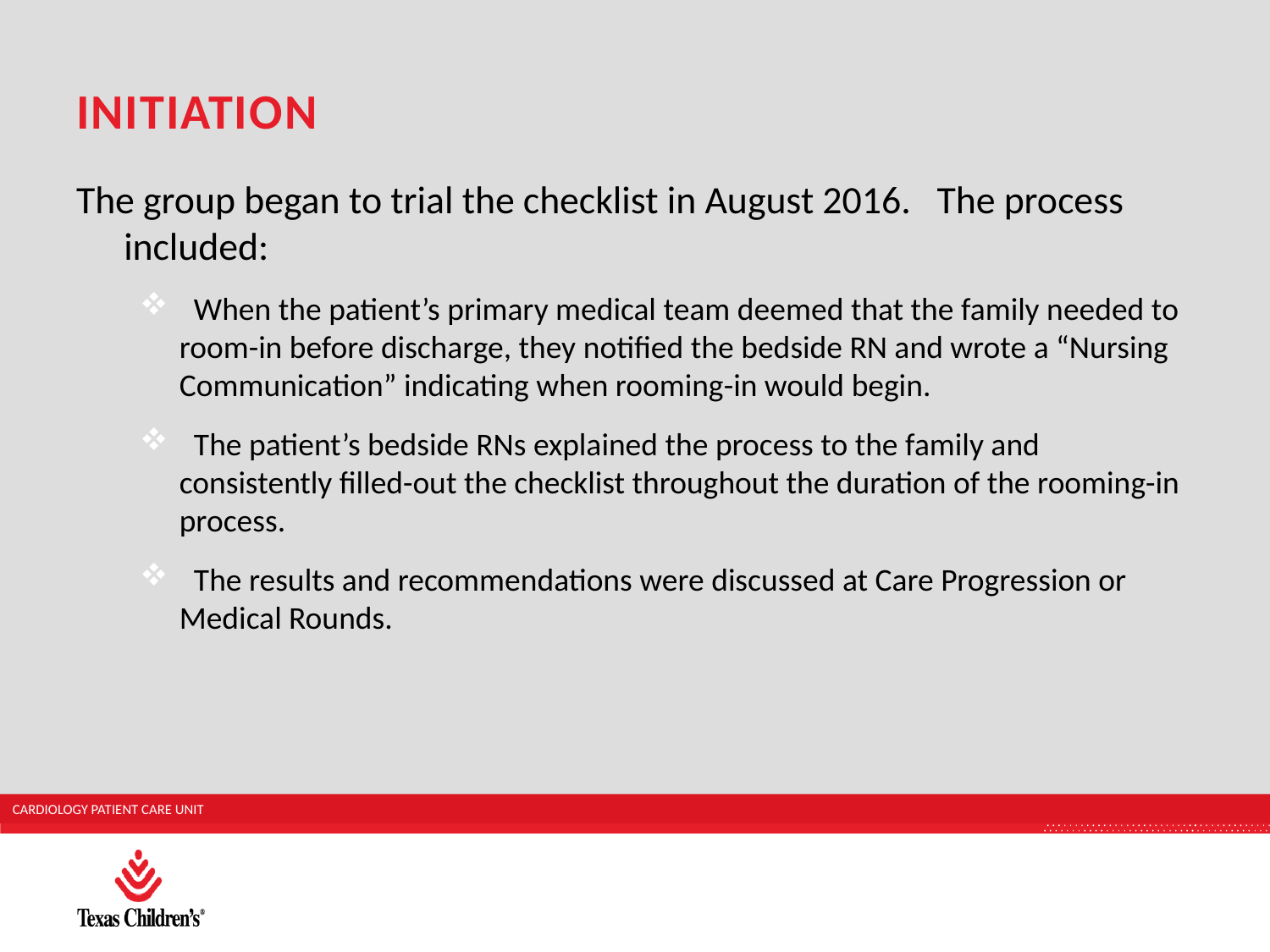

# initiation
The group began to trial the checklist in August 2016.   The process included:
  When the patient’s primary medical team deemed that the family needed to room-in before discharge, they notified the bedside RN and wrote a “Nursing Communication” indicating when rooming-in would begin.
  The patient’s bedside RNs explained the process to the family and consistently filled-out the checklist throughout the duration of the rooming-in process.
  The results and recommendations were discussed at Care Progression or Medical Rounds.
CARDIOLOGY PATIENT CARE UNIT